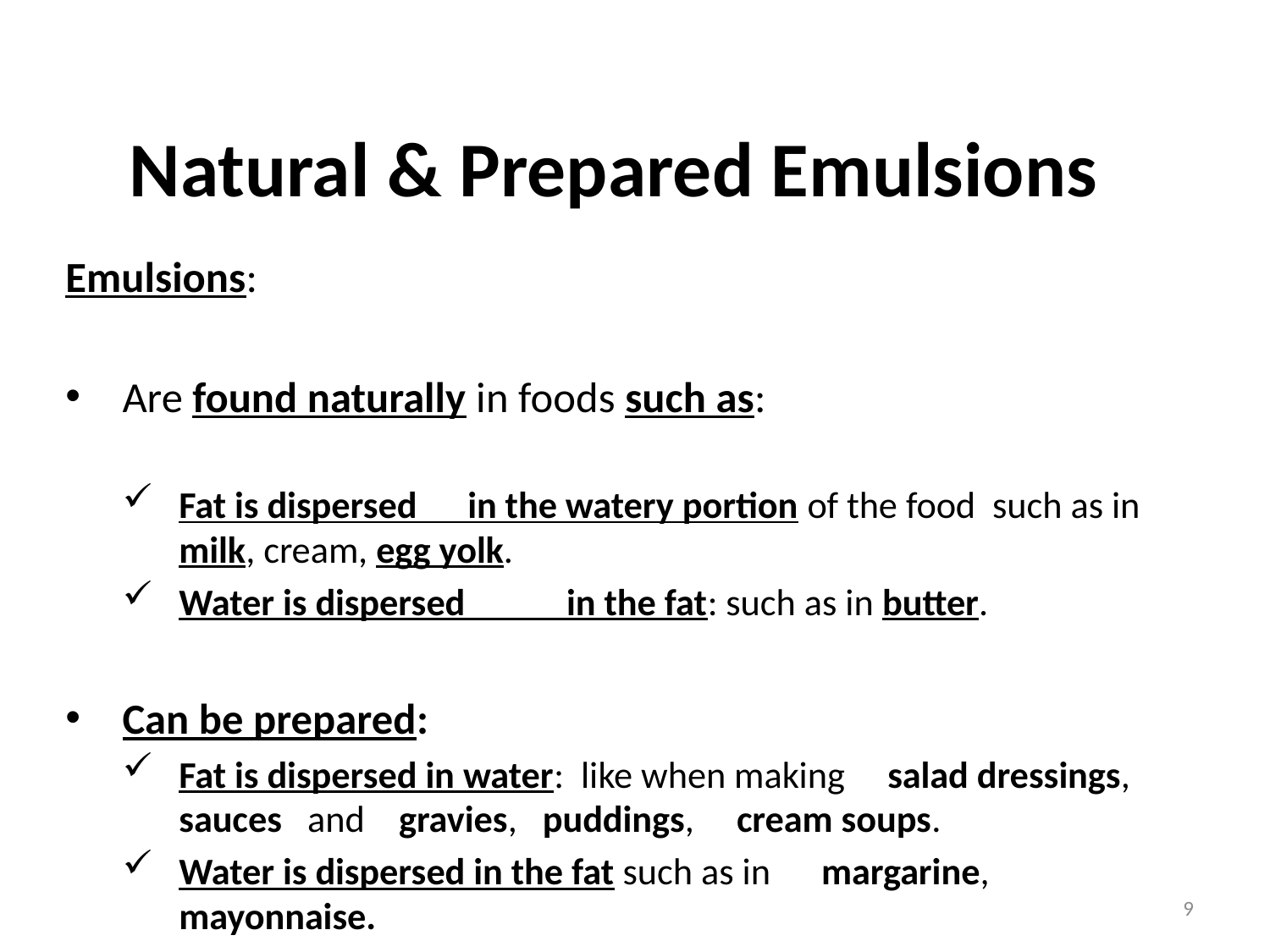

# Natural & Prepared Emulsions
Emulsions:

Are found naturally in foods such as:

Fat is dispersed      in the watery portion of the food  such as in milk, cream, egg yolk.
Water is dispersed            in the fat: such as in butter.

Can be prepared:
Fat is dispersed in water:  like when making     salad dressings, sauces   and    gravies,   puddings,     cream soups.
Water is dispersed in the fat such as in      margarine,    mayonnaise.

9